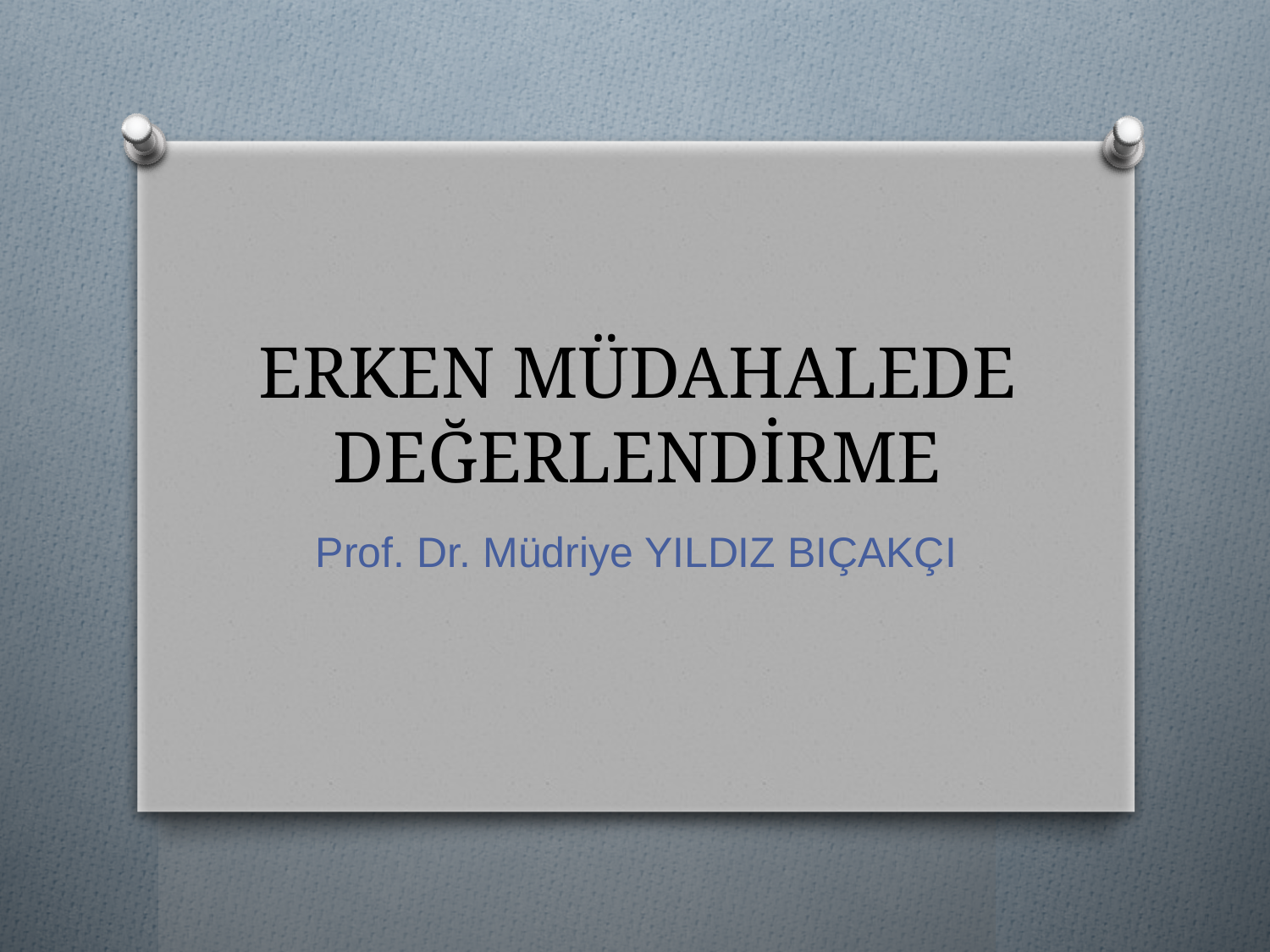

# ERKEN MÜDAHALEDE DEĞERLENDİRME
Prof. Dr. Müdriye YILDIZ BIÇAKÇI